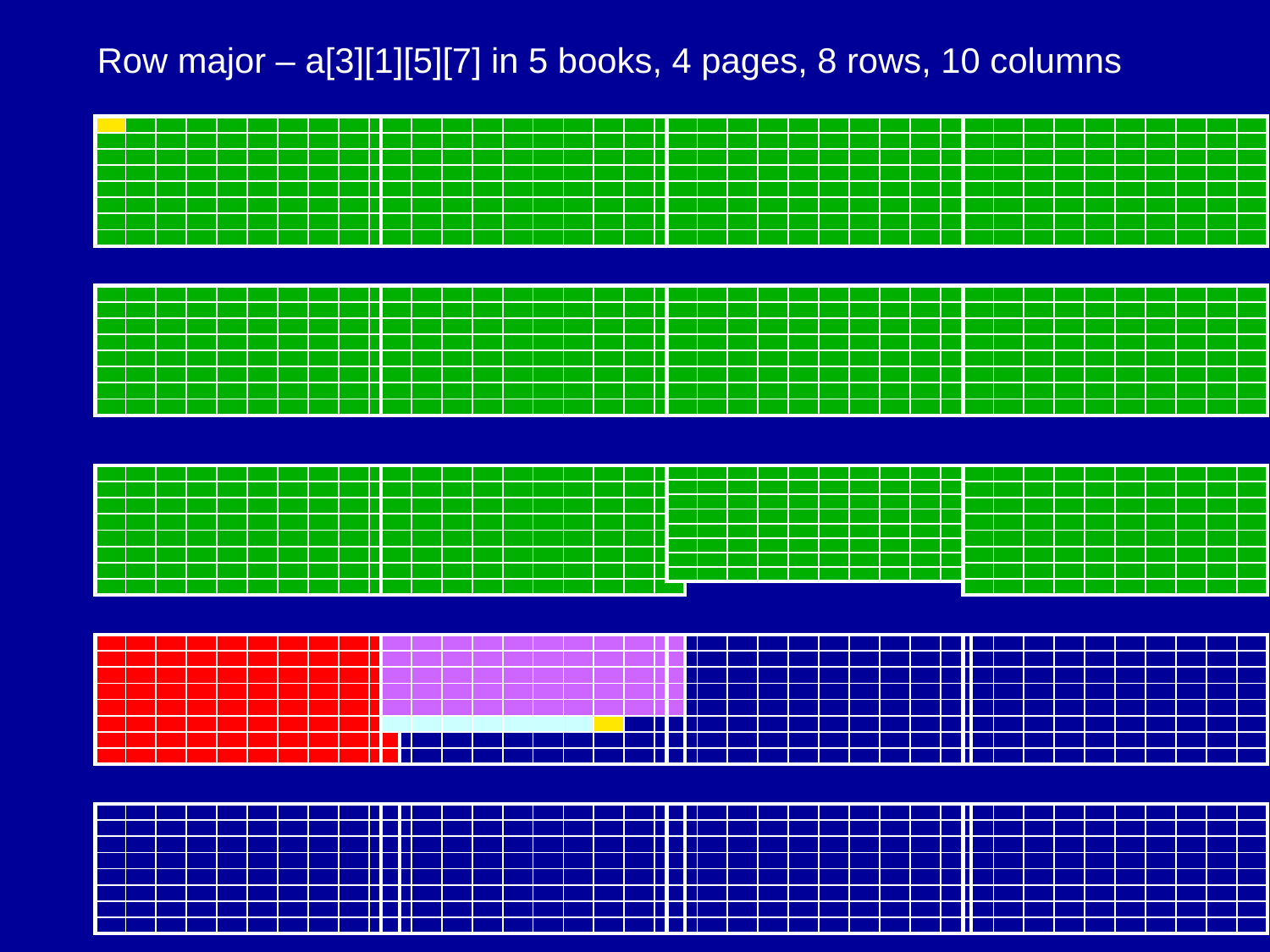

Row major – a[3][1][5][7] in 5 books, 4 pages, 8 rows, 10 columns
|  |  |  |  |  |  |  |  |  |  |
| --- | --- | --- | --- | --- | --- | --- | --- | --- | --- |
|  |  |  |  |  |  |  |  |  |  |
|  |  |  |  |  |  |  |  |  |  |
|  |  |  |  |  |  |  |  |  |  |
|  |  |  |  |  |  |  |  |  |  |
|  |  |  |  |  |  |  |  |  |  |
|  |  |  |  |  |  |  |  |  |  |
|  |  |  |  |  |  |  |  |  |  |
|  |  |  |  |  |  |  |  |  |  |
| --- | --- | --- | --- | --- | --- | --- | --- | --- | --- |
|  |  |  |  |  |  |  |  |  |  |
|  |  |  |  |  |  |  |  |  |  |
|  |  |  |  |  |  |  |  |  |  |
|  |  |  |  |  |  |  |  |  |  |
|  |  |  |  |  |  |  |  |  |  |
|  |  |  |  |  |  |  |  |  |  |
|  |  |  |  |  |  |  |  |  |  |
|  |  |  |  |  |  |  |  |  |  |
| --- | --- | --- | --- | --- | --- | --- | --- | --- | --- |
|  |  |  |  |  |  |  |  |  |  |
|  |  |  |  |  |  |  |  |  |  |
|  |  |  |  |  |  |  |  |  |  |
|  |  |  |  |  |  |  |  |  |  |
|  |  |  |  |  |  |  |  |  |  |
|  |  |  |  |  |  |  |  |  |  |
|  |  |  |  |  |  |  |  |  |  |
|  |  |  |  |  |  |  |  |  |  |
| --- | --- | --- | --- | --- | --- | --- | --- | --- | --- |
|  |  |  |  |  |  |  |  |  |  |
|  |  |  |  |  |  |  |  |  |  |
|  |  |  |  |  |  |  |  |  |  |
|  |  |  |  |  |  |  |  |  |  |
|  |  |  |  |  |  |  |  |  |  |
|  |  |  |  |  |  |  |  |  |  |
|  |  |  |  |  |  |  |  |  |  |
|  |  |  |  |  |  |  |  |  |  |
| --- | --- | --- | --- | --- | --- | --- | --- | --- | --- |
|  |  |  |  |  |  |  |  |  |  |
|  |  |  |  |  |  |  |  |  |  |
|  |  |  |  |  |  |  |  |  |  |
|  |  |  |  |  |  |  |  |  |  |
|  |  |  |  |  |  |  |  |  |  |
|  |  |  |  |  |  |  |  |  |  |
|  |  |  |  |  |  |  |  |  |  |
|  |  |  |  |  |  |  |  |  |  |
| --- | --- | --- | --- | --- | --- | --- | --- | --- | --- |
|  |  |  |  |  |  |  |  |  |  |
|  |  |  |  |  |  |  |  |  |  |
|  |  |  |  |  |  |  |  |  |  |
|  |  |  |  |  |  |  |  |  |  |
|  |  |  |  |  |  |  |  |  |  |
|  |  |  |  |  |  |  |  |  |  |
|  |  |  |  |  |  |  |  |  |  |
|  |  |  |  |  |  |  |  |  |  |
| --- | --- | --- | --- | --- | --- | --- | --- | --- | --- |
|  |  |  |  |  |  |  |  |  |  |
|  |  |  |  |  |  |  |  |  |  |
|  |  |  |  |  |  |  |  |  |  |
|  |  |  |  |  |  |  |  |  |  |
|  |  |  |  |  |  |  |  |  |  |
|  |  |  |  |  |  |  |  |  |  |
|  |  |  |  |  |  |  |  |  |  |
|  |  |  |  |  |  |  |  |  |  |
| --- | --- | --- | --- | --- | --- | --- | --- | --- | --- |
|  |  |  |  |  |  |  |  |  |  |
|  |  |  |  |  |  |  |  |  |  |
|  |  |  |  |  |  |  |  |  |  |
|  |  |  |  |  |  |  |  |  |  |
|  |  |  |  |  |  |  |  |  |  |
|  |  |  |  |  |  |  |  |  |  |
|  |  |  |  |  |  |  |  |  |  |
|  |  |  |  |  |  |  |  |  |  |
| --- | --- | --- | --- | --- | --- | --- | --- | --- | --- |
|  |  |  |  |  |  |  |  |  |  |
|  |  |  |  |  |  |  |  |  |  |
|  |  |  |  |  |  |  |  |  |  |
|  |  |  |  |  |  |  |  |  |  |
|  |  |  |  |  |  |  |  |  |  |
|  |  |  |  |  |  |  |  |  |  |
|  |  |  |  |  |  |  |  |  |  |
|  |  |  |  |  |  |  |  |  |  |
| --- | --- | --- | --- | --- | --- | --- | --- | --- | --- |
|  |  |  |  |  |  |  |  |  |  |
|  |  |  |  |  |  |  |  |  |  |
|  |  |  |  |  |  |  |  |  |  |
|  |  |  |  |  |  |  |  |  |  |
|  |  |  |  |  |  |  |  |  |  |
|  |  |  |  |  |  |  |  |  |  |
|  |  |  |  |  |  |  |  |  |  |
|  |  |  |  |  |  |  |  |  |  |
| --- | --- | --- | --- | --- | --- | --- | --- | --- | --- |
|  |  |  |  |  |  |  |  |  |  |
|  |  |  |  |  |  |  |  |  |  |
|  |  |  |  |  |  |  |  |  |  |
|  |  |  |  |  |  |  |  |  |  |
|  |  |  |  |  |  |  |  |  |  |
|  |  |  |  |  |  |  |  |  |  |
|  |  |  |  |  |  |  |  |  |  |
|  |  |  |  |  |  |  |  |  |  |
| --- | --- | --- | --- | --- | --- | --- | --- | --- | --- |
|  |  |  |  |  |  |  |  |  |  |
|  |  |  |  |  |  |  |  |  |  |
|  |  |  |  |  |  |  |  |  |  |
|  |  |  |  |  |  |  |  |  |  |
|  |  |  |  |  |  |  |  |  |  |
|  |  |  |  |  |  |  |  |  |  |
|  |  |  |  |  |  |  |  |  |  |
|  |  |  |  |  |  |  |  |  |  |
| --- | --- | --- | --- | --- | --- | --- | --- | --- | --- |
|  |  |  |  |  |  |  |  |  |  |
|  |  |  |  |  |  |  |  |  |  |
|  |  |  |  |  |  |  |  |  |  |
|  |  |  |  |  |  |  |  |  |  |
|  |  |  |  |  |  |  |  |  |  |
|  |  |  |  |  |  |  |  |  |  |
|  |  |  |  |  |  |  |  |  |  |
|  |  |  |  |  |  |  |  |  |  |
| --- | --- | --- | --- | --- | --- | --- | --- | --- | --- |
|  |  |  |  |  |  |  |  |  |  |
|  |  |  |  |  |  |  |  |  |  |
|  |  |  |  |  |  |  |  |  |  |
|  |  |  |  |  |  |  |  |  |  |
|  |  |  |  |  |  |  |  |  |  |
|  |  |  |  |  |  |  |  |  |  |
|  |  |  |  |  |  |  |  |  |  |
|  |  |  |  |  |  |  |  |  |  |
| --- | --- | --- | --- | --- | --- | --- | --- | --- | --- |
|  |  |  |  |  |  |  |  |  |  |
|  |  |  |  |  |  |  |  |  |  |
|  |  |  |  |  |  |  |  |  |  |
|  |  |  |  |  |  |  |  |  |  |
|  |  |  |  |  |  |  |  |  |  |
|  |  |  |  |  |  |  |  |  |  |
|  |  |  |  |  |  |  |  |  |  |
|  |  |  |  |  |  |  |  |  |  |
| --- | --- | --- | --- | --- | --- | --- | --- | --- | --- |
|  |  |  |  |  |  |  |  |  |  |
|  |  |  |  |  |  |  |  |  |  |
|  |  |  |  |  |  |  |  |  |  |
|  |  |  |  |  |  |  |  |  |  |
|  |  |  |  |  |  |  |  |  |  |
|  |  |  |  |  |  |  |  |  |  |
|  |  |  |  |  |  |  |  |  |  |
|  |  |  |  |  |  |  |  |  |  |
| --- | --- | --- | --- | --- | --- | --- | --- | --- | --- |
|  |  |  |  |  |  |  |  |  |  |
|  |  |  |  |  |  |  |  |  |  |
|  |  |  |  |  |  |  |  |  |  |
|  |  |  |  |  |  |  |  |  |  |
|  |  |  |  |  |  |  |  |  |  |
|  |  |  |  |  |  |  |  |  |  |
|  |  |  |  |  |  |  |  |  |  |
|  |  |  |  |  |  |  |  |  |  |
| --- | --- | --- | --- | --- | --- | --- | --- | --- | --- |
|  |  |  |  |  |  |  |  |  |  |
|  |  |  |  |  |  |  |  |  |  |
|  |  |  |  |  |  |  |  |  |  |
|  |  |  |  |  |  |  |  |  |  |
|  |  |  |  |  |  |  |  |  |  |
|  |  |  |  |  |  |  |  |  |  |
|  |  |  |  |  |  |  |  |  |  |
|  |  |  |  |  |  |  |  |  |  |
| --- | --- | --- | --- | --- | --- | --- | --- | --- | --- |
|  |  |  |  |  |  |  |  |  |  |
|  |  |  |  |  |  |  |  |  |  |
|  |  |  |  |  |  |  |  |  |  |
|  |  |  |  |  |  |  |  |  |  |
|  |  |  |  |  |  |  |  |  |  |
|  |  |  |  |  |  |  |  |  |  |
|  |  |  |  |  |  |  |  |  |  |
|  |  |  |  |  |  |  |  |  |  |
| --- | --- | --- | --- | --- | --- | --- | --- | --- | --- |
|  |  |  |  |  |  |  |  |  |  |
|  |  |  |  |  |  |  |  |  |  |
|  |  |  |  |  |  |  |  |  |  |
|  |  |  |  |  |  |  |  |  |  |
|  |  |  |  |  |  |  |  |  |  |
|  |  |  |  |  |  |  |  |  |  |
|  |  |  |  |  |  |  |  |  |  |